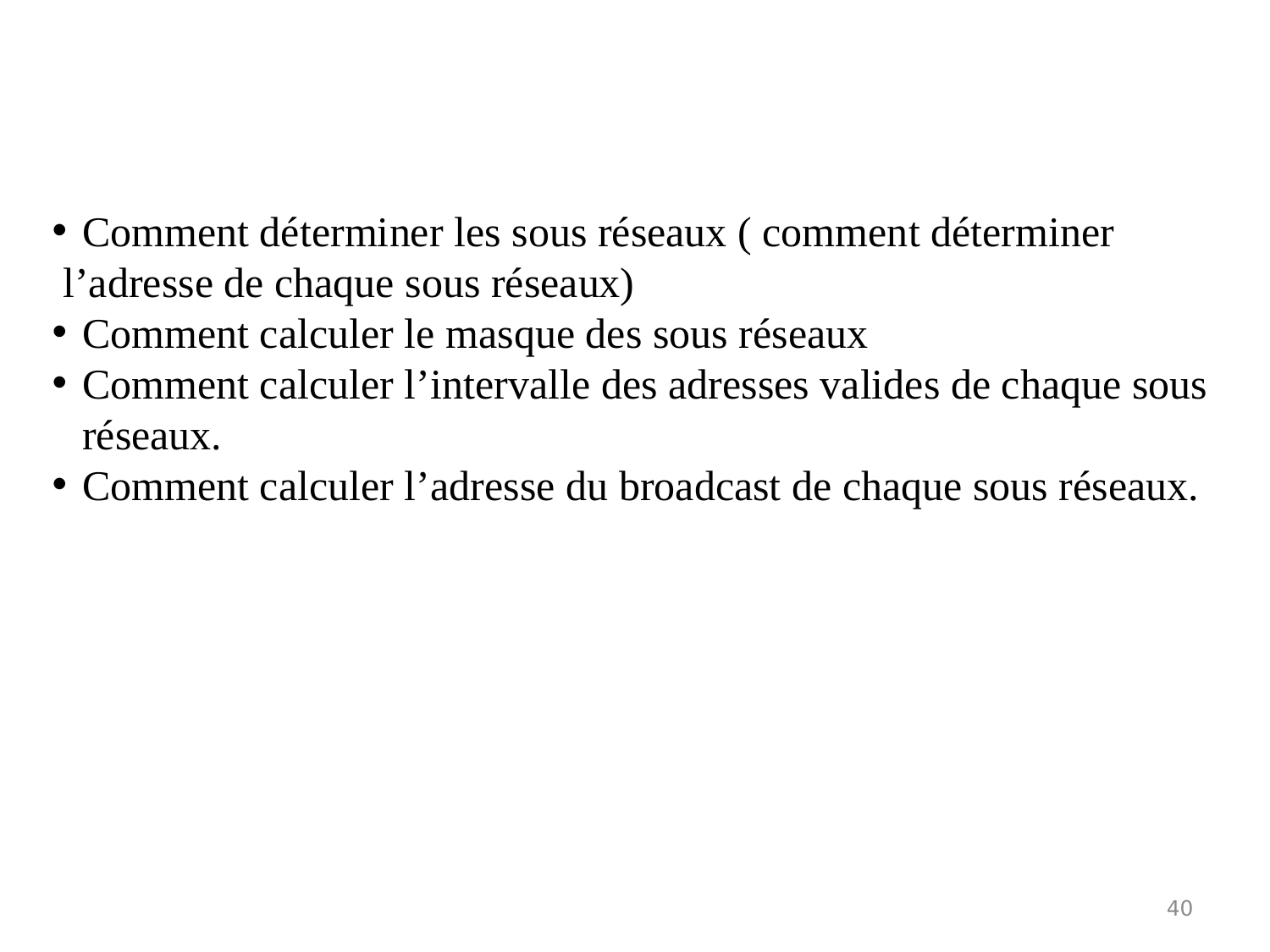

Comment déterminer les sous réseaux ( comment déterminer
 l’adresse de chaque sous réseaux)
Comment calculer le masque des sous réseaux
Comment calculer l’intervalle des adresses valides de chaque sous réseaux.
Comment calculer l’adresse du broadcast de chaque sous réseaux.
40